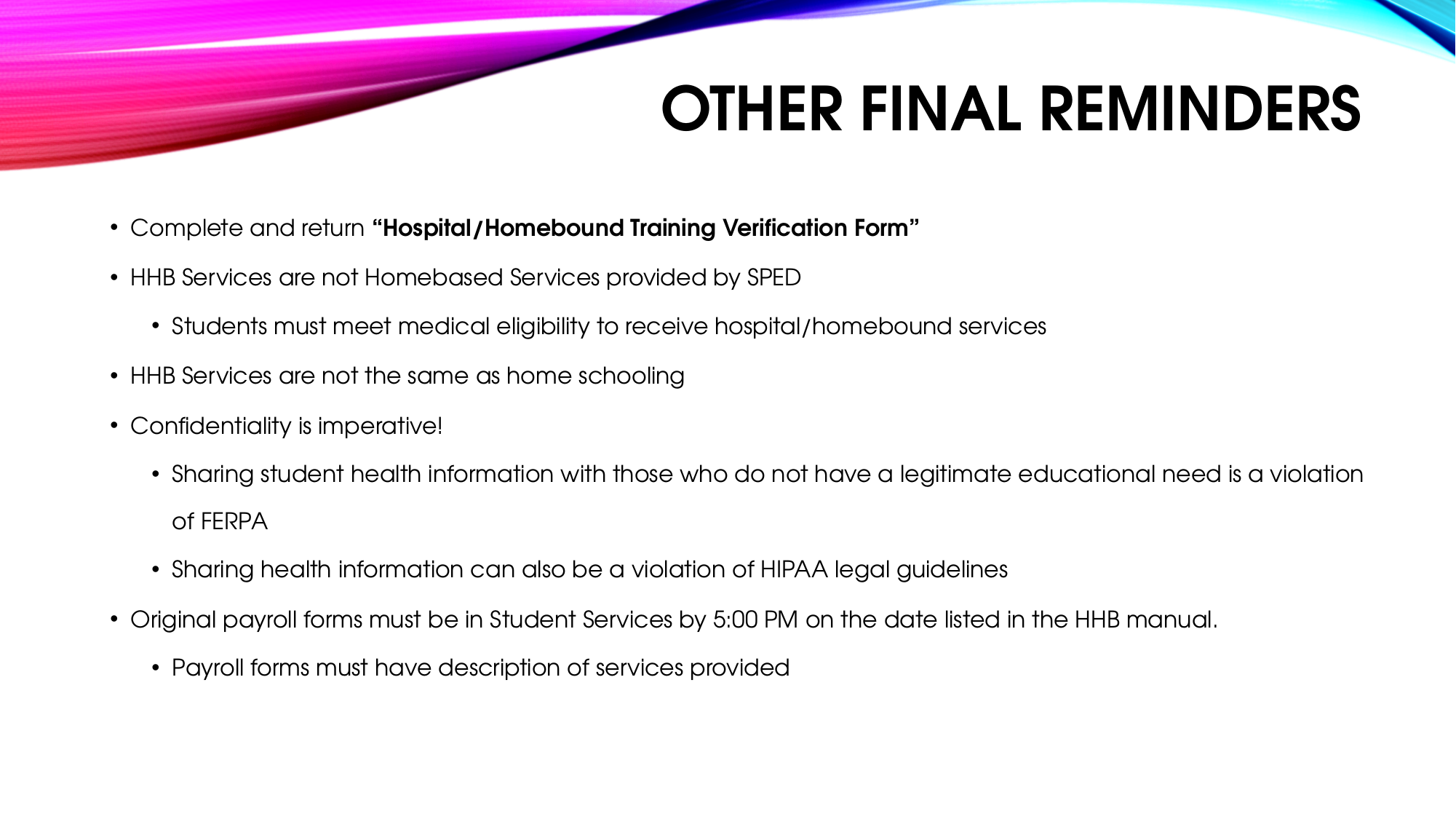

# Other Final reminders
Complete and return “Hospital/Homebound Training Verification Form”
HHB Services are not Homebased Services provided by SPED
Students must meet medical eligibility to receive hospital/homebound services
HHB Services are not the same as home schooling
Confidentiality is imperative!
Sharing student health information with those who do not have a legitimate educational need is a violation of FERPA
Sharing health information can also be a violation of HIPAA legal guidelines
Original payroll forms must be in Student Services by 5:00 PM on the date listed in the HHB manual.
Payroll forms must have description of services provided